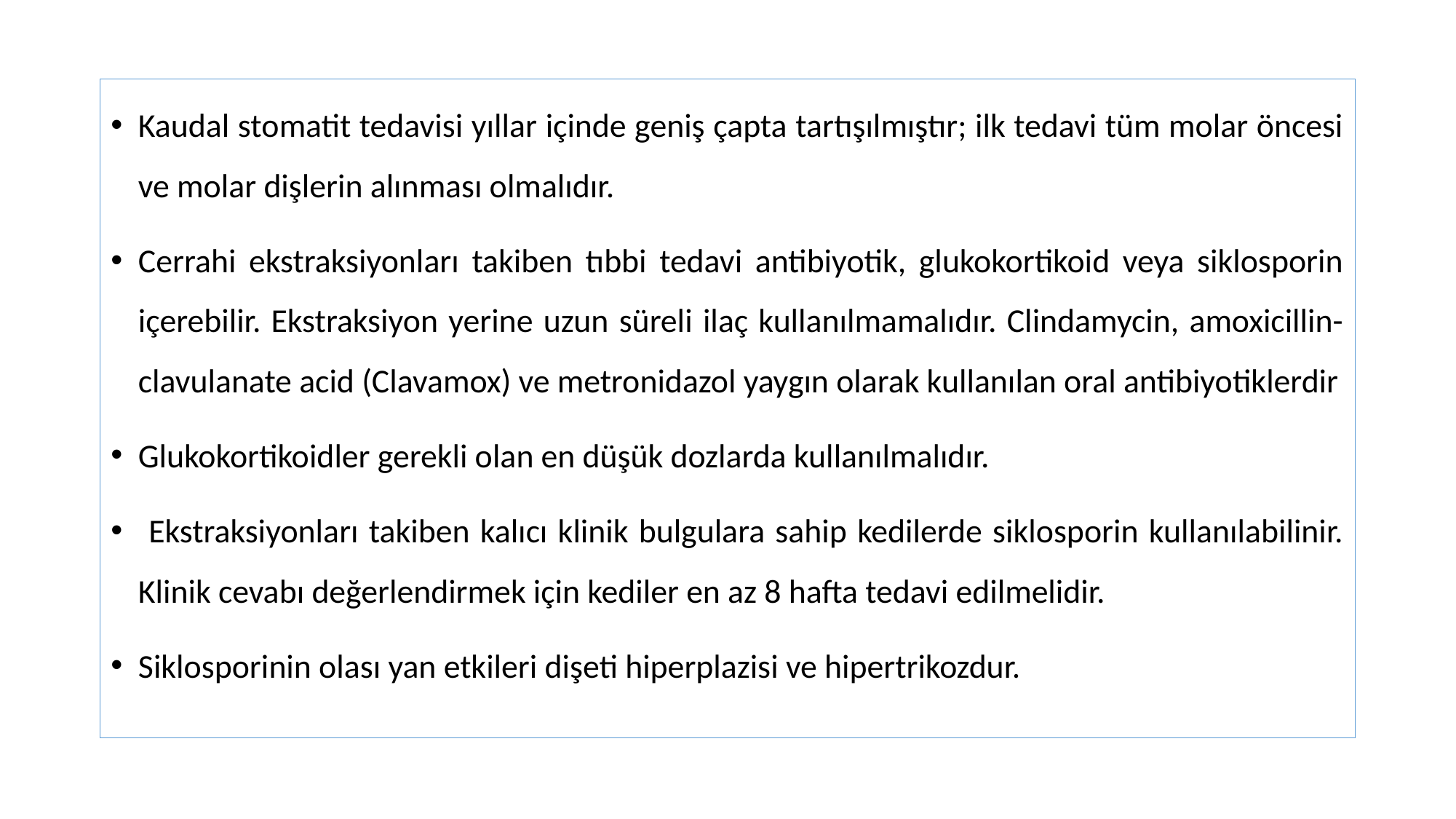

Kaudal stomatit tedavisi yıllar içinde geniş çapta tartışılmıştır; ilk tedavi tüm molar öncesi ve molar dişlerin alınması olmalıdır.
Cerrahi ekstraksiyonları takiben tıbbi tedavi antibiyotik, glukokortikoid veya siklosporin içerebilir. Ekstraksiyon yerine uzun süreli ilaç kullanılmamalıdır. Clindamycin, amoxicillin-clavulanate acid (Clavamox) ve metronidazol yaygın olarak kullanılan oral antibiyotiklerdir
Glukokortikoidler gerekli olan en düşük dozlarda kullanılmalıdır.
 Ekstraksiyonları takiben kalıcı klinik bulgulara sahip kedilerde siklosporin kullanılabilinir. Klinik cevabı değerlendirmek için kediler en az 8 hafta tedavi edilmelidir.
Siklosporinin olası yan etkileri dişeti hiperplazisi ve hipertrikozdur.